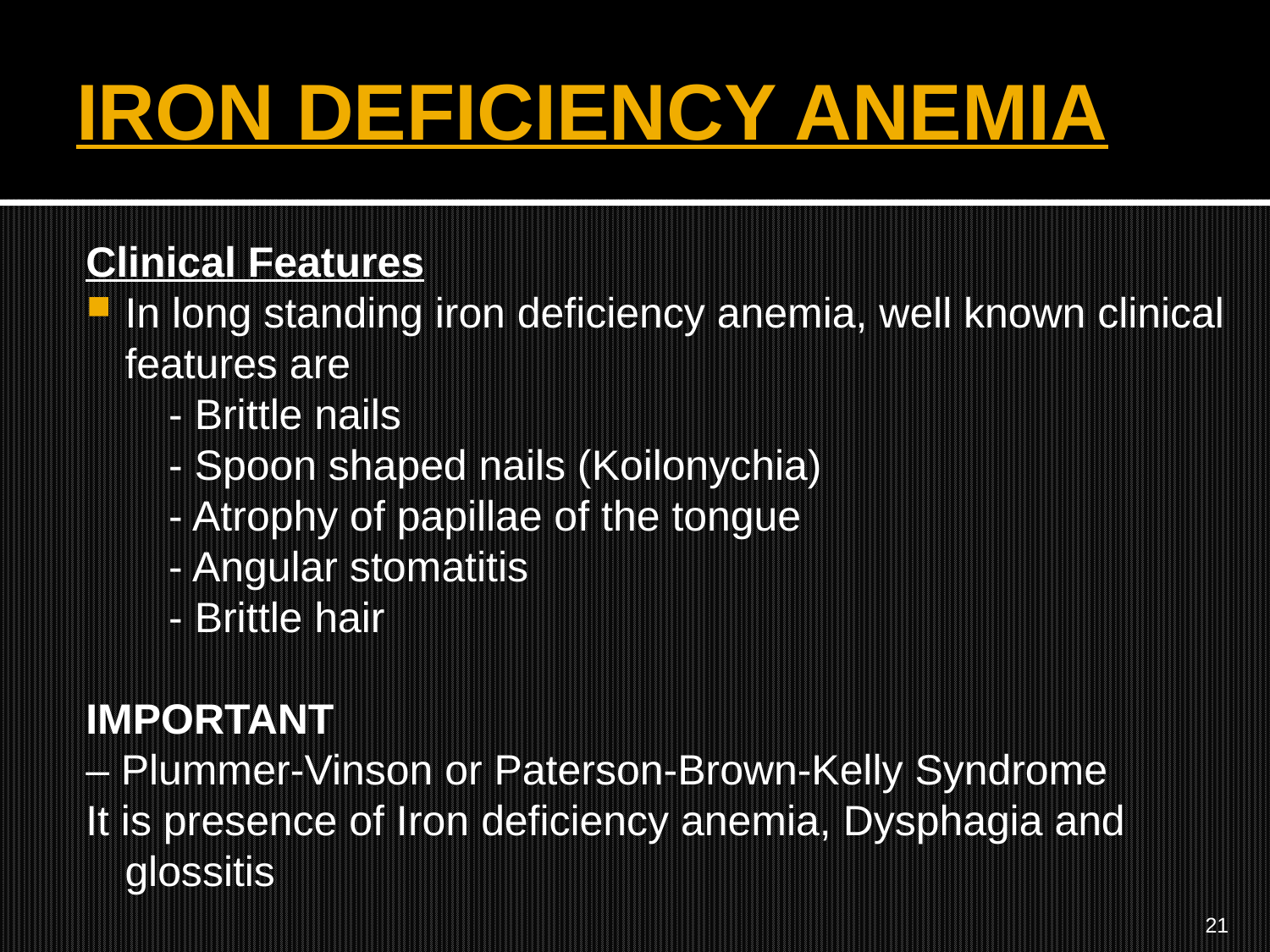

# IRON DEFICIENCY ANEMIA
Clinical Features
In long standing iron deficiency anemia, well known clinical features are
       - Brittle nails
       - Spoon shaped nails (Koilonychia)
       - Atrophy of papillae of the tongue
       - Angular stomatitis
       - Brittle hair

IMPORTANT
– Plummer-Vinson or Paterson-Brown-Kelly Syndrome
It is presence of Iron deficiency anemia, Dysphagia and glossitis

21